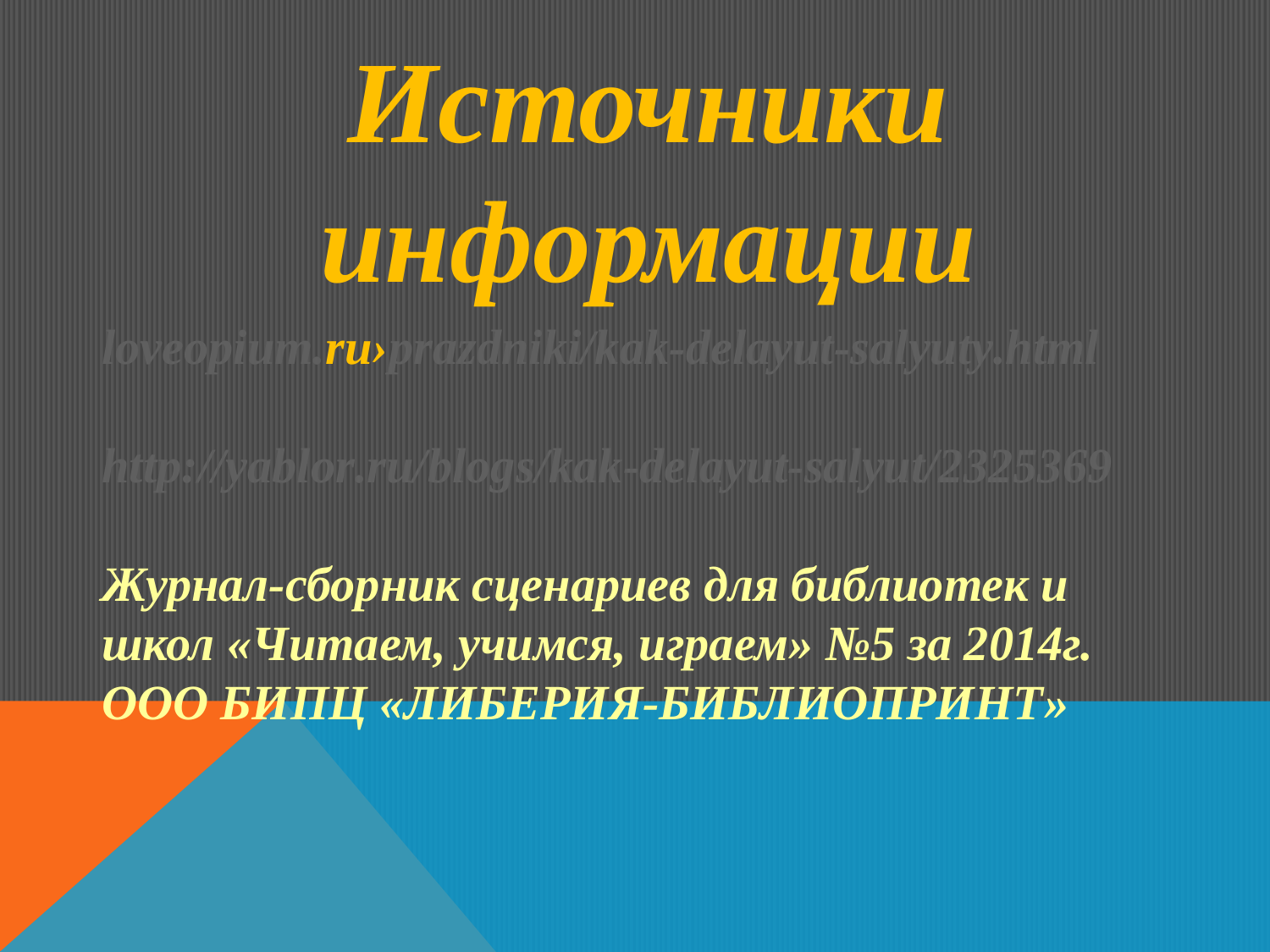

Источники информации

loveopium.ru›prazdniki/kak-delayut-salyuty.html

http://yablor.ru/blogs/kak-delayut-salyut/2325369

Журнал-сборник сценариев для библиотек и школ «Читаем, учимся, играем» №5 за 2014г. ООО БИПЦ «ЛИБЕРИЯ-БИБЛИОПРИНТ»